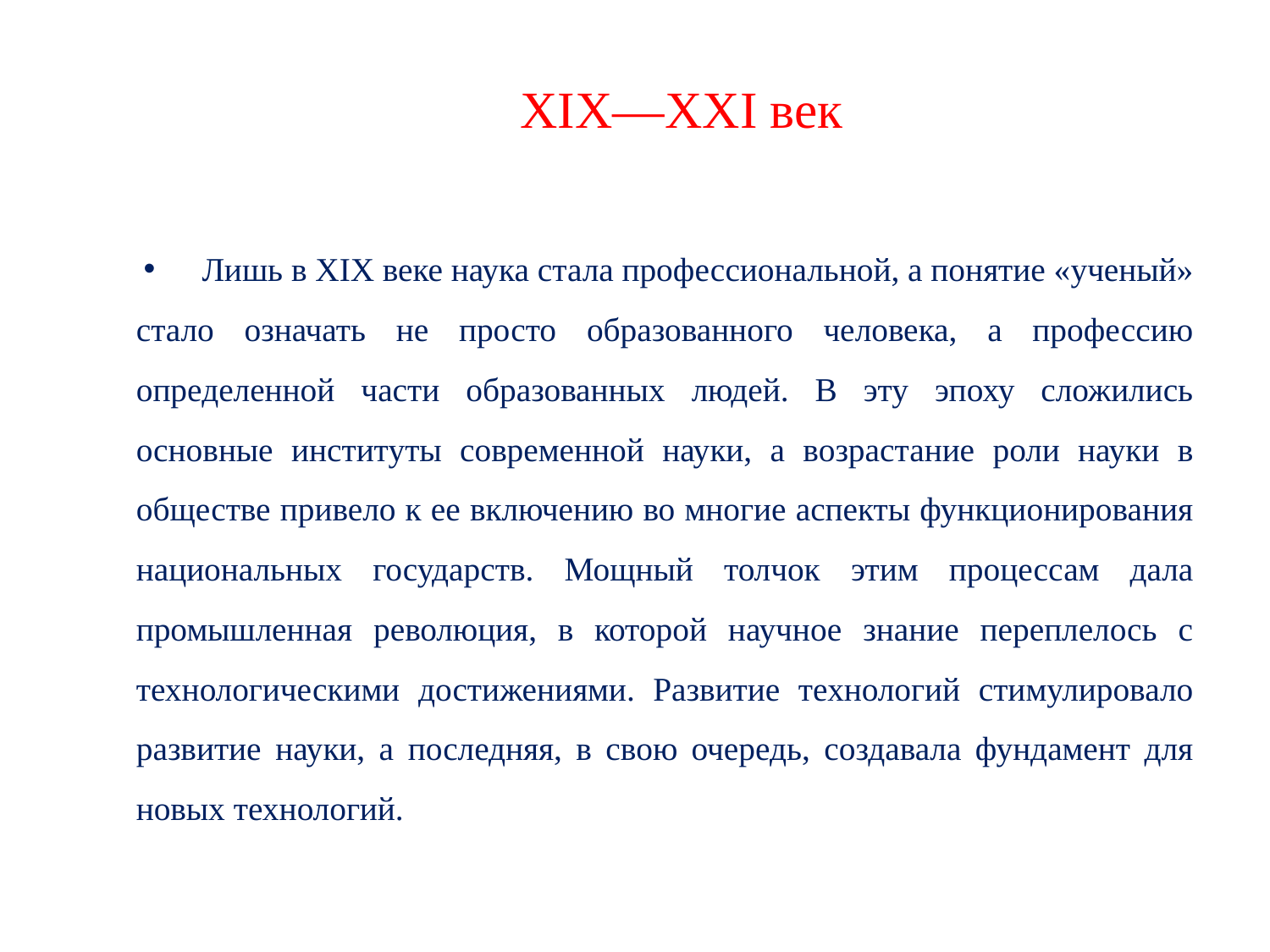

# XIX—XXI век
Лишь в XIX веке наука стала профессиональной, а понятие «ученый» стало означать не просто образованного человека, а профессию определенной части образованных людей. В эту эпоху сложились основные институты современной науки, а возрастание роли науки в обществе привело к ее включению во многие аспекты функционирования национальных государств. Мощный толчок этим процессам дала промышленная революция, в которой научное знание переплелось с технологическими достижениями. Развитие технологий стимулировало развитие науки, а последняя, в свою очередь, создавала фундамент для новых технологий.